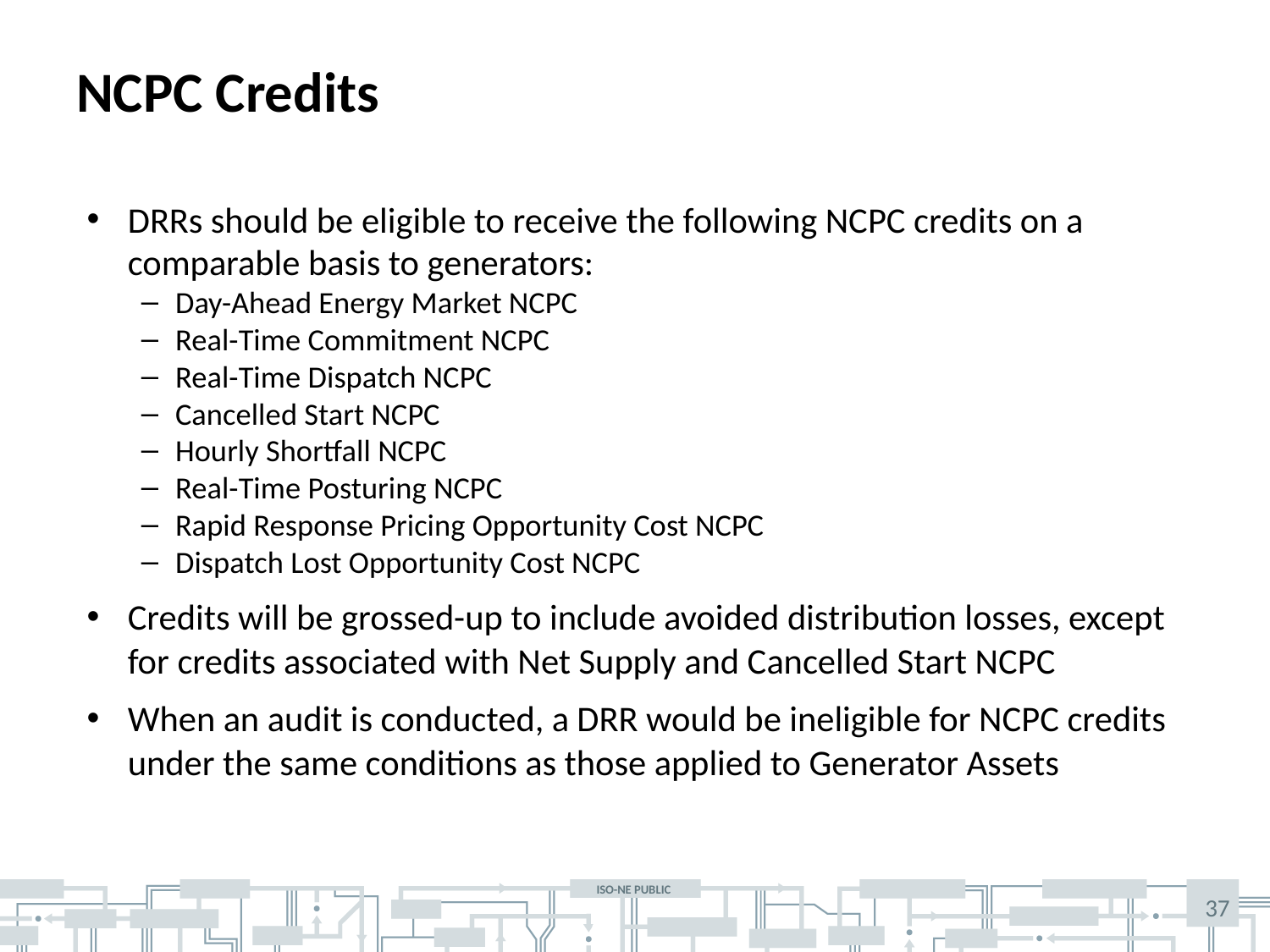

# NCPC Credits
DRRs should be eligible to receive the following NCPC credits on a comparable basis to generators:
Day-Ahead Energy Market NCPC
Real-Time Commitment NCPC
Real-Time Dispatch NCPC
Cancelled Start NCPC
Hourly Shortfall NCPC
Real-Time Posturing NCPC
Rapid Response Pricing Opportunity Cost NCPC
Dispatch Lost Opportunity Cost NCPC
Credits will be grossed-up to include avoided distribution losses, except for credits associated with Net Supply and Cancelled Start NCPC
When an audit is conducted, a DRR would be ineligible for NCPC credits under the same conditions as those applied to Generator Assets
37